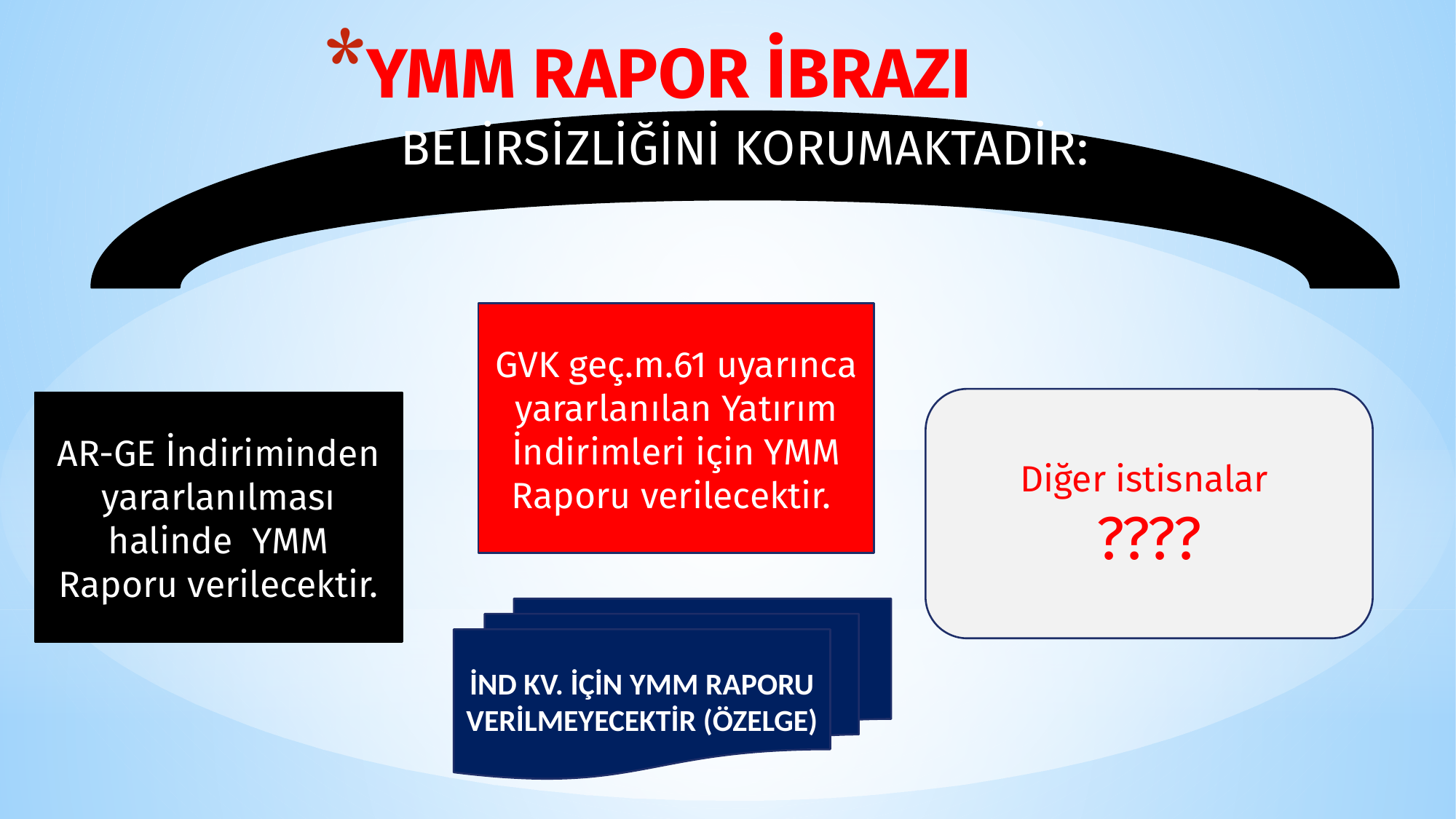

# YMM RAPOR İBRAZI
BELİRSİZLİĞİNİ KORUMAKTADİR:
GVK geç.m.61 uyarınca yararlanılan Yatırım İndirimleri için YMM Raporu verilecektir.
Diğer istisnalar
????
AR-GE İndiriminden yararlanılması halinde  YMM Raporu verilecektir.
İND KV. İÇİN YMM RAPORU VERİLMEYECEKTİR (ÖZELGE)